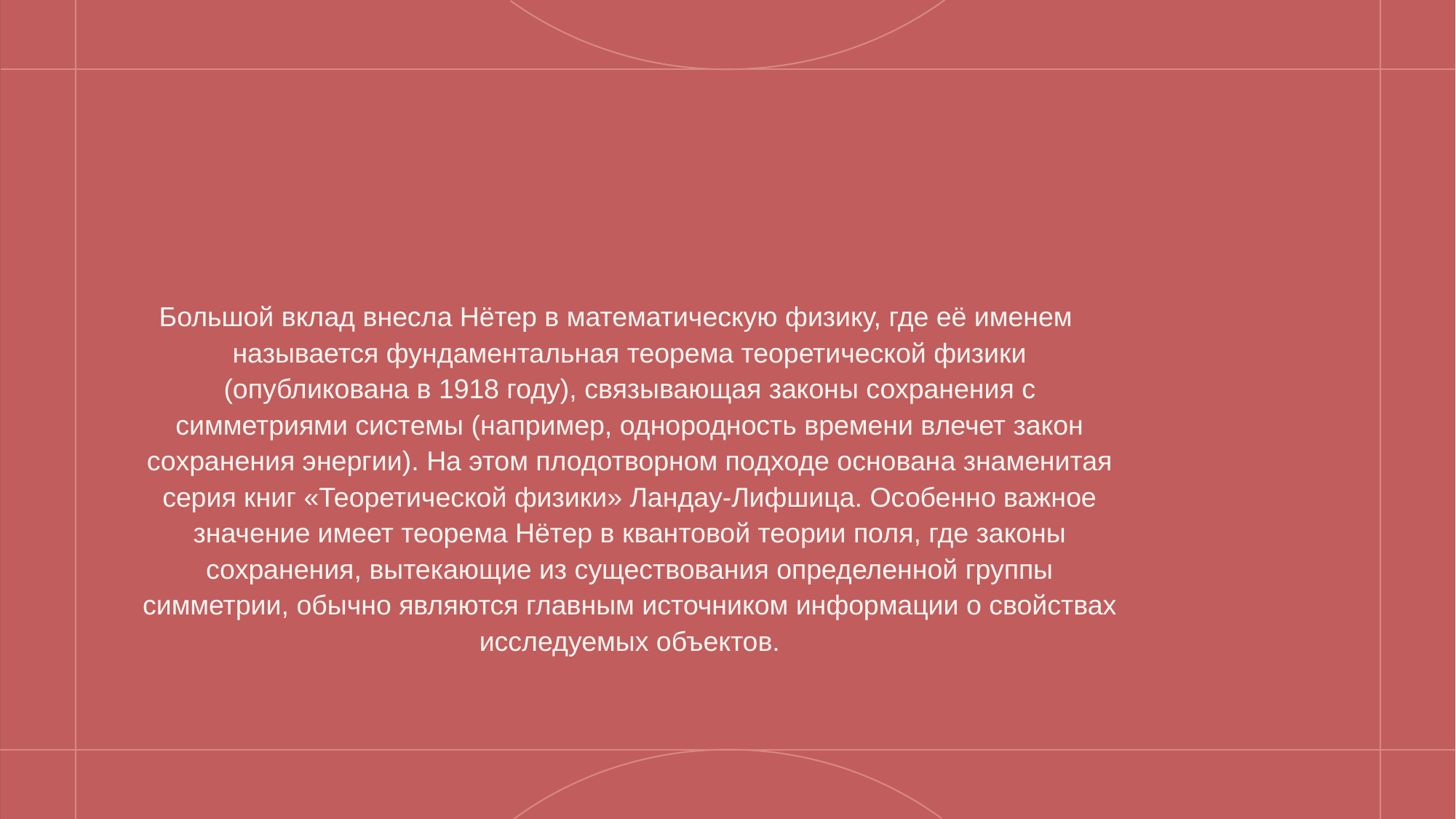

Большой вклад внесла Нётер в математическую физику, где её именем называется фундаментальная теорема теоретической физики (опубликована в 1918 году), связывающая законы сохранения с симметриями системы (например, однородность времени влечет закон сохранения энергии). На этом плодотворном подходе основана знаменитая серия книг «Теоретической физики» Ландау-Лифшица. Особенно важное значение имеет теорема Нётер в квантовой теории поля, где законы сохранения, вытекающие из существования определенной группы симметрии, обычно являются главным источником информации о свойствах исследуемых объектов.